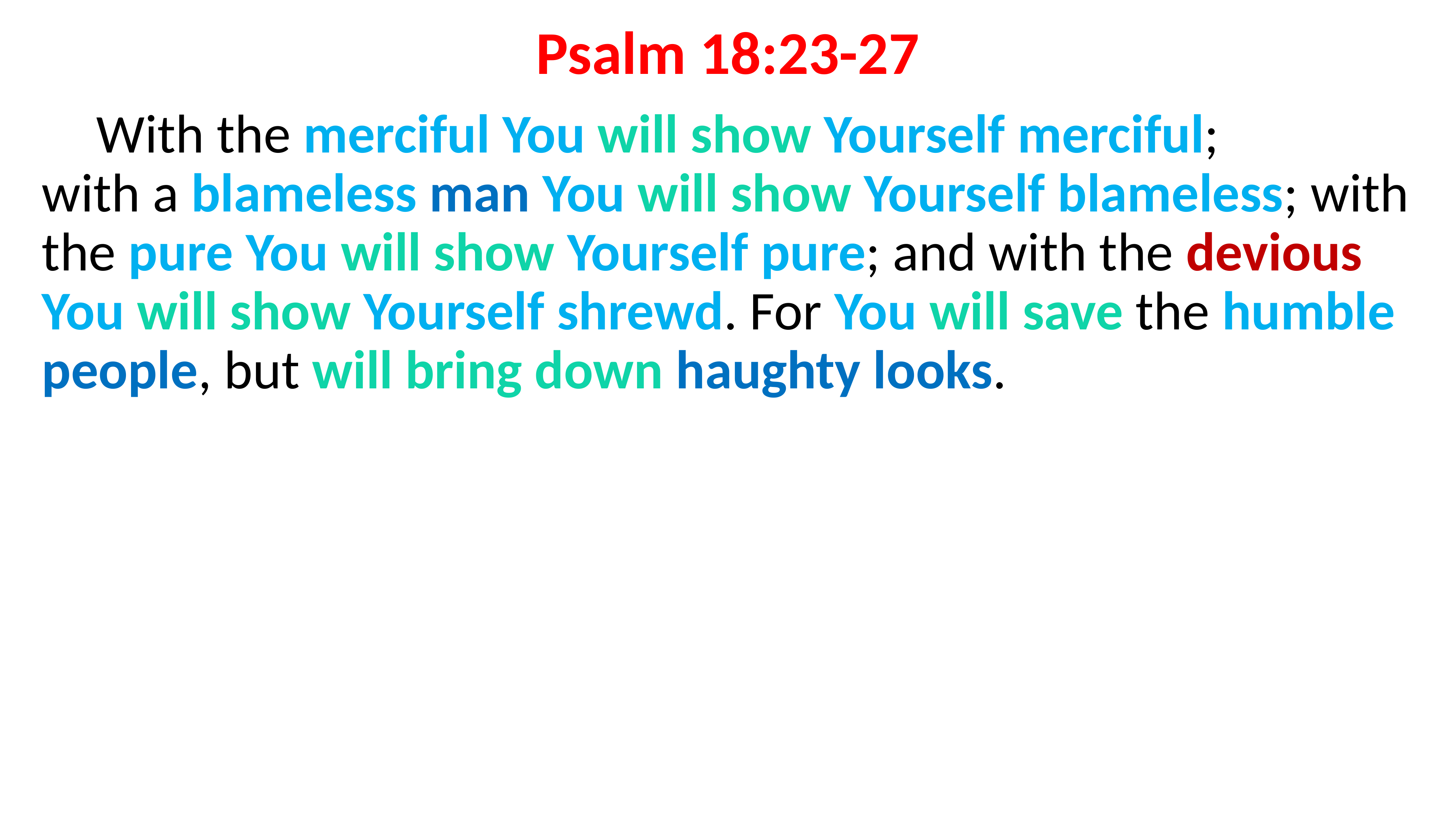

# Psalm 18:23-27
	With the merciful You will show Yourself merciful;
with a blameless man You will show Yourself blameless; with the pure You will show Yourself pure; and with the devious You will show Yourself shrewd. For You will save the humble people, but will bring down haughty looks.